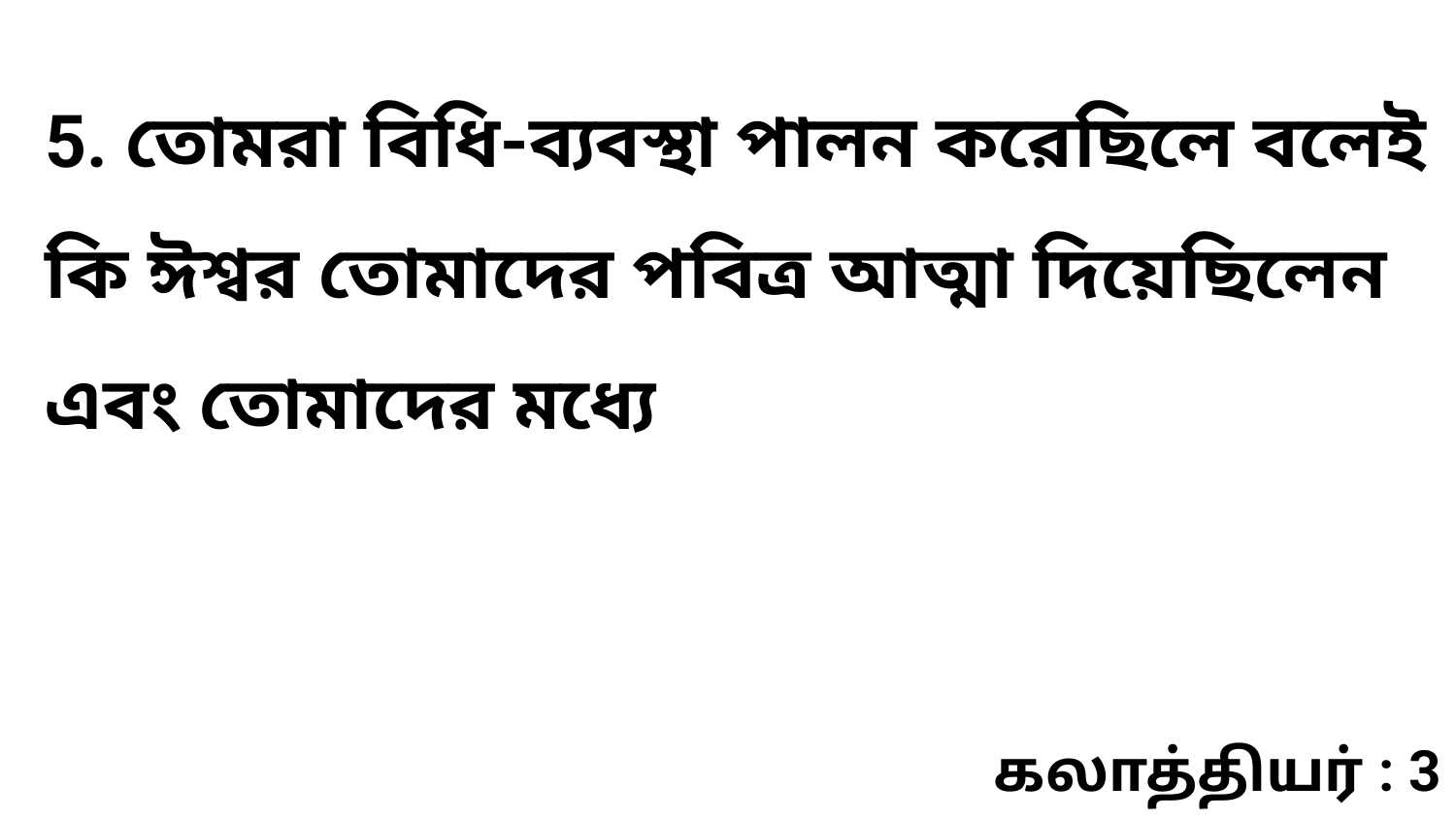

5. তোমরা বিধি-ব্যবস্থা পালন করেছিলে বলেই কি ঈশ্বর তোমাদের পবিত্র আত্মা দিয়েছিলেন এবং তোমাদের মধ্যে
கலாத்தியர் : 3